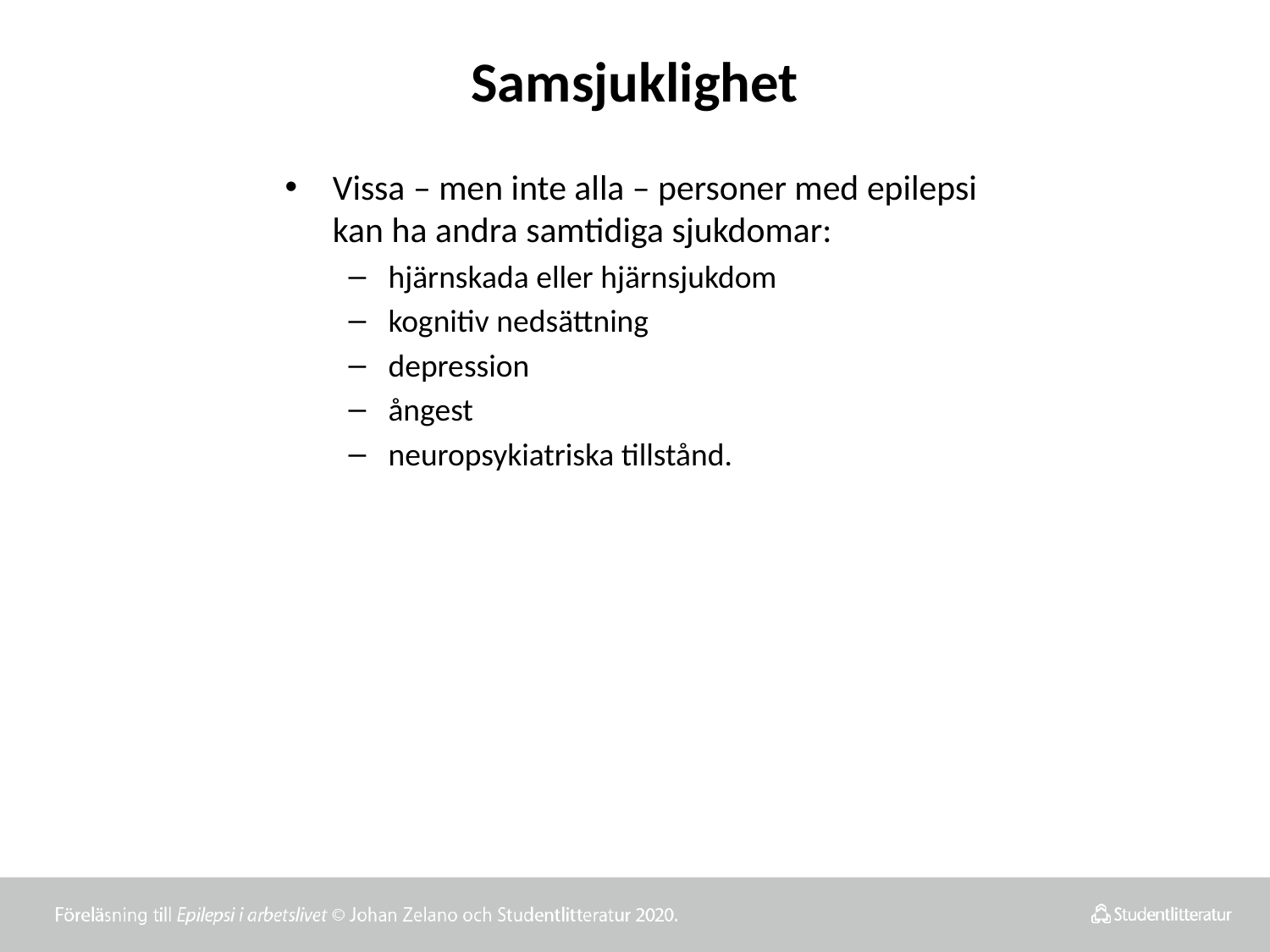

# Samsjuklighet
Vissa – men inte alla – personer med epilepsi kan ha andra samtidiga sjukdomar:
hjärnskada eller hjärnsjukdom
kognitiv nedsättning
depression
ångest
neuropsykiatriska tillstånd.